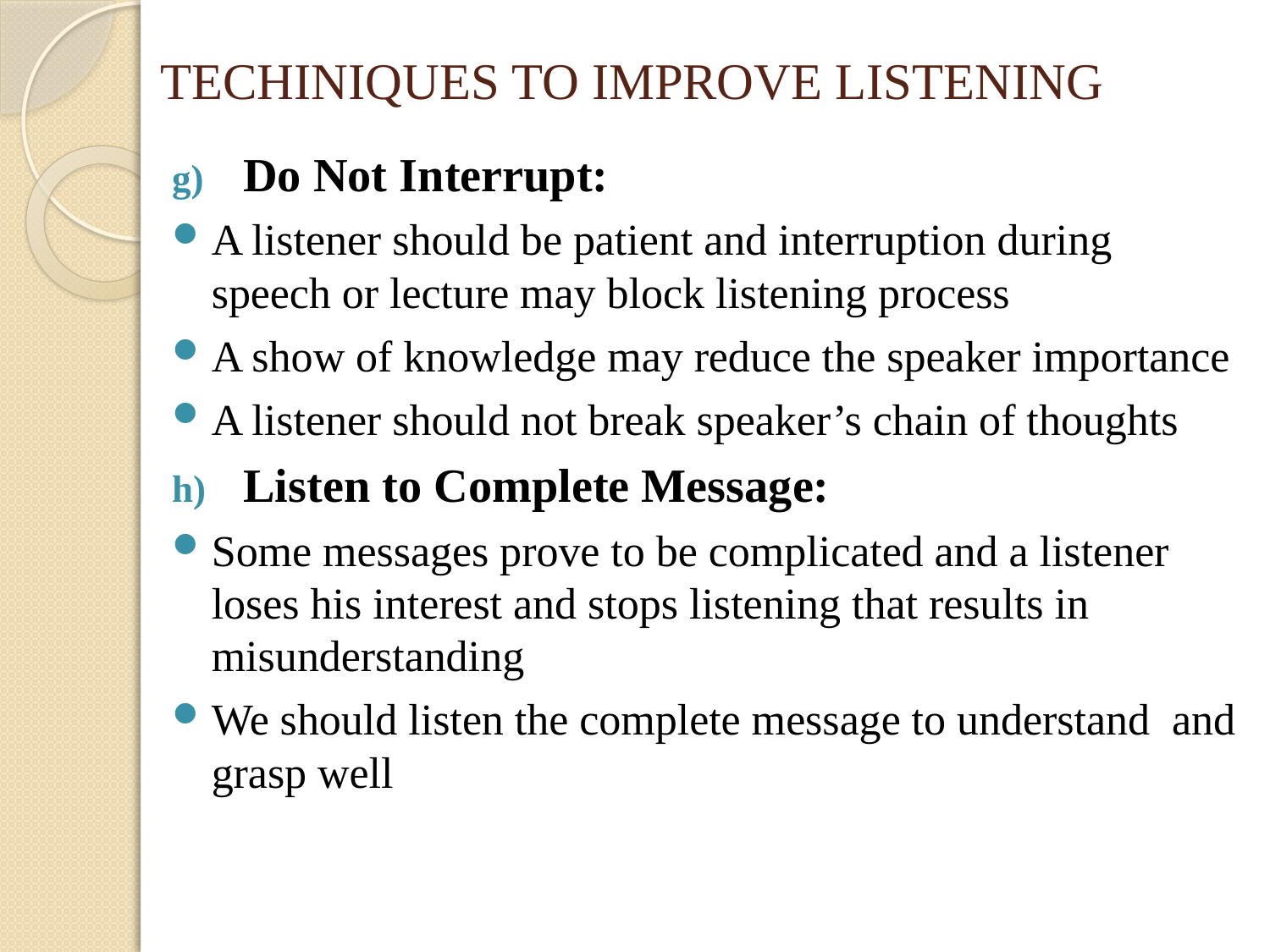

# TECHINIQUES TO IMPROVE LISTENING
Do Not Interrupt:
A listener should be patient and interruption during speech or lecture may block listening process
A show of knowledge may reduce the speaker importance
A listener should not break speaker’s chain of thoughts
Listen to Complete Message:
Some messages prove to be complicated and a listener loses his interest and stops listening that results in misunderstanding
We should listen the complete message to understand  and grasp well